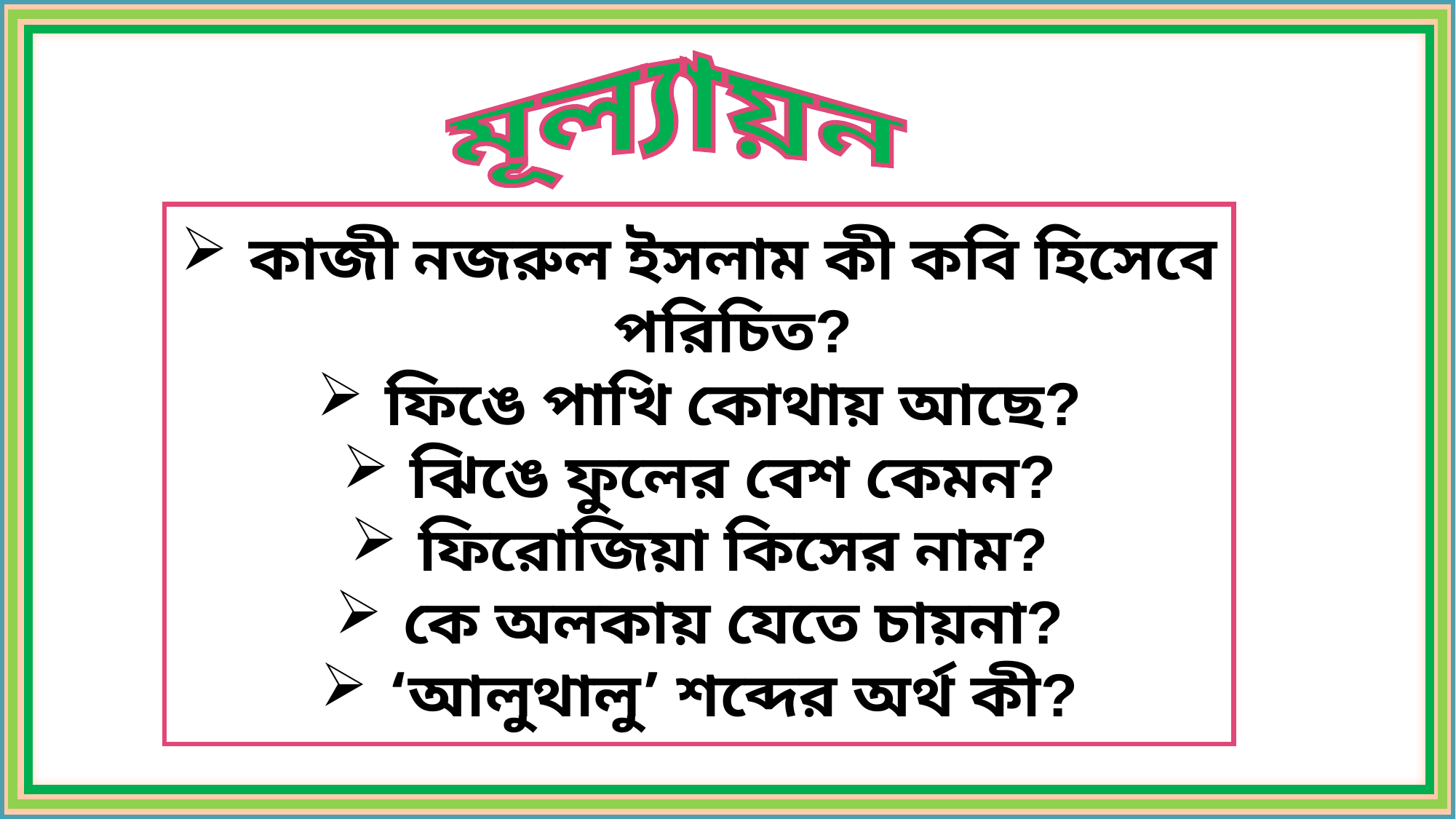

মূল্যায়ন
কাজী নজরুল ইসলাম কী কবি হিসেবে পরিচিত?
ফিঙে পাখি কোথায় আছে?
ঝিঙে ফুলের বেশ কেমন?
ফিরোজিয়া কিসের নাম?
কে অলকায় যেতে চায়না?
‘আলুথালু’ শব্দের অর্থ কী?